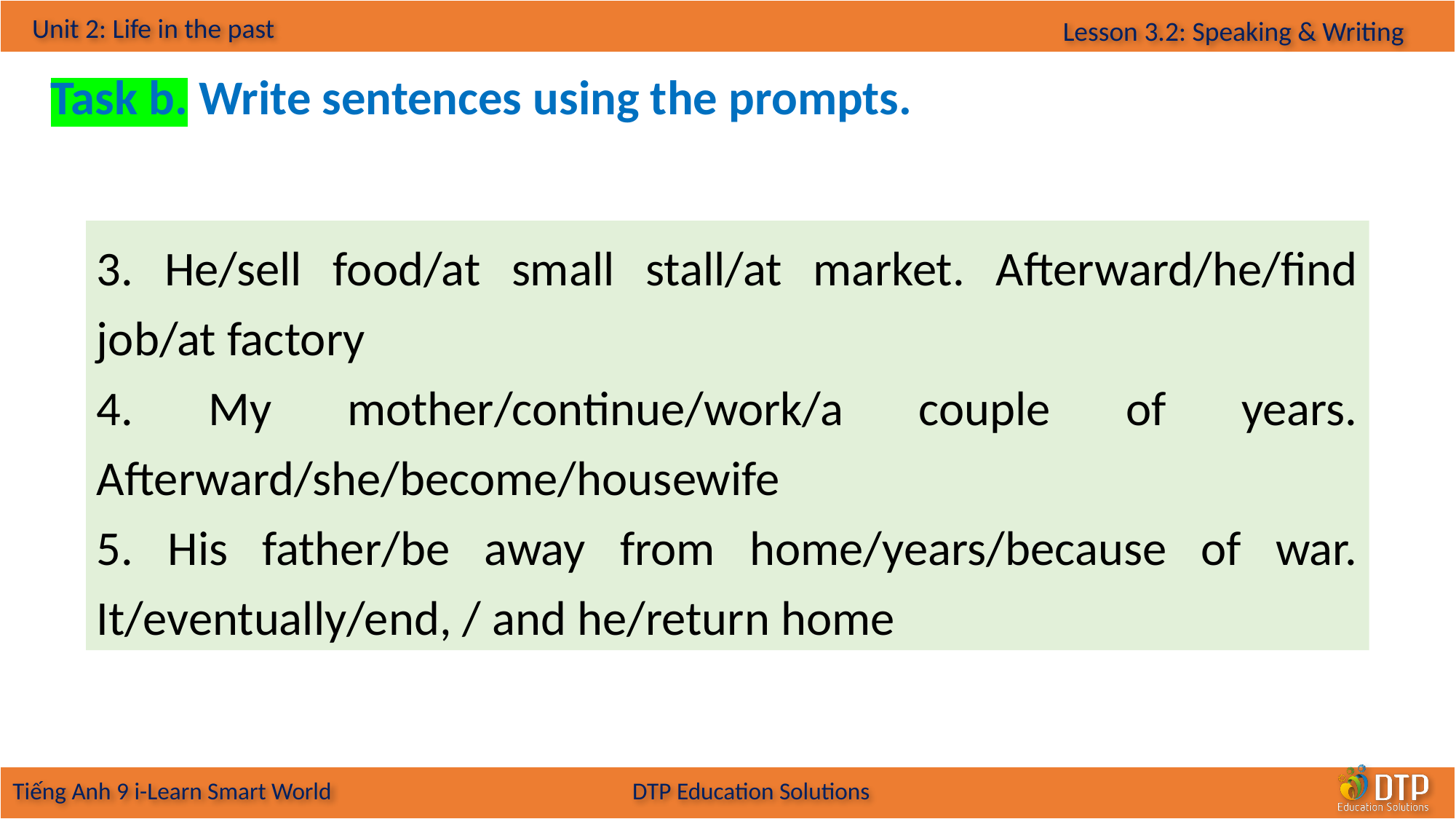

Task b. Write sentences using the prompts.
3. He/sell food/at small stall/at market. Afterward/he/find job/at factory
4. My mother/continue/work/a couple of years. Afterward/she/become/housewife
5. His father/be away from home/years/because of war. It/eventually/end, / and he/return home